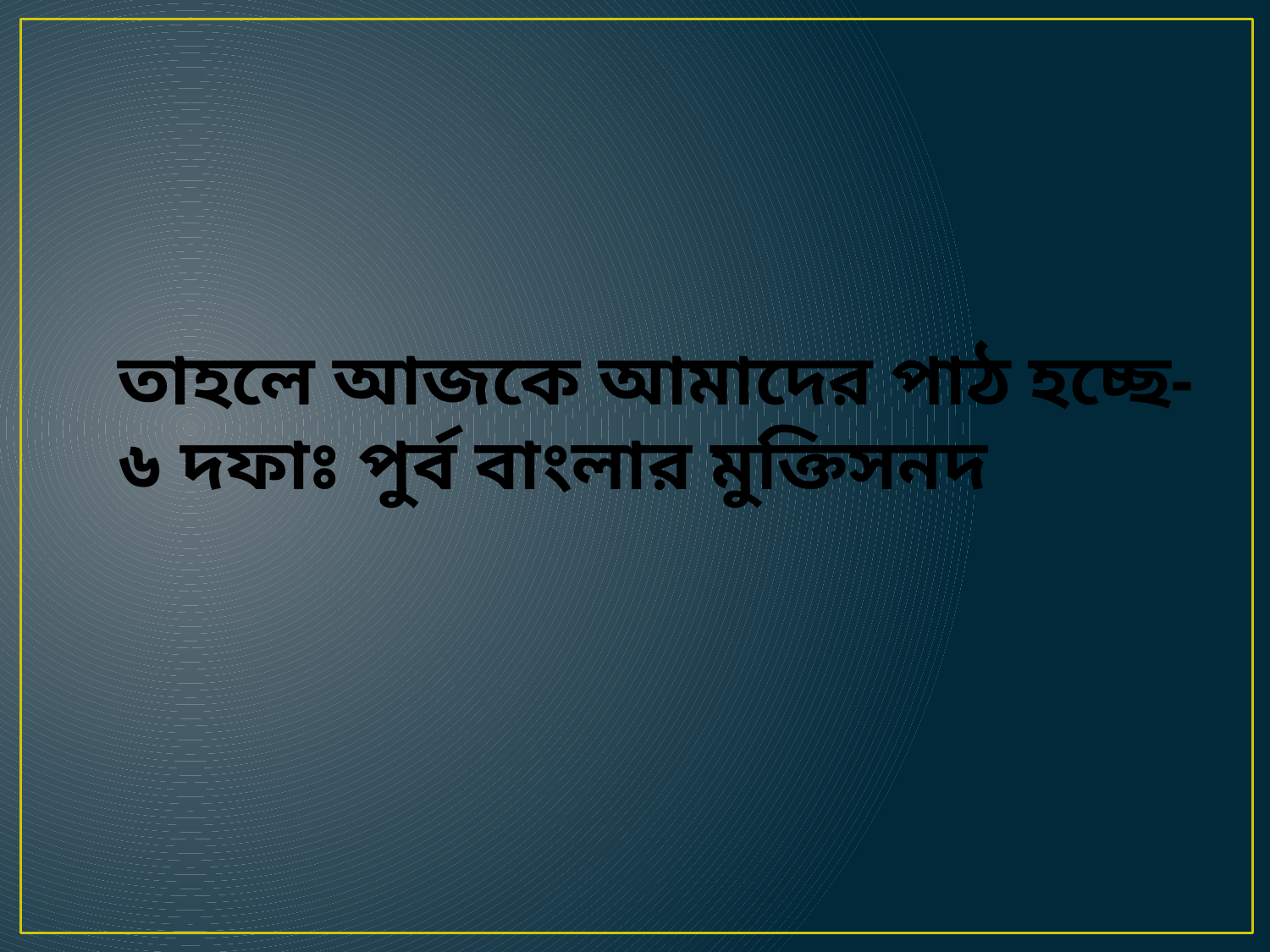

তাহলে আজকে আমাদের পাঠ হচ্ছে-
৬ দফাঃ পুর্ব বাংলার মুক্তিসনদ